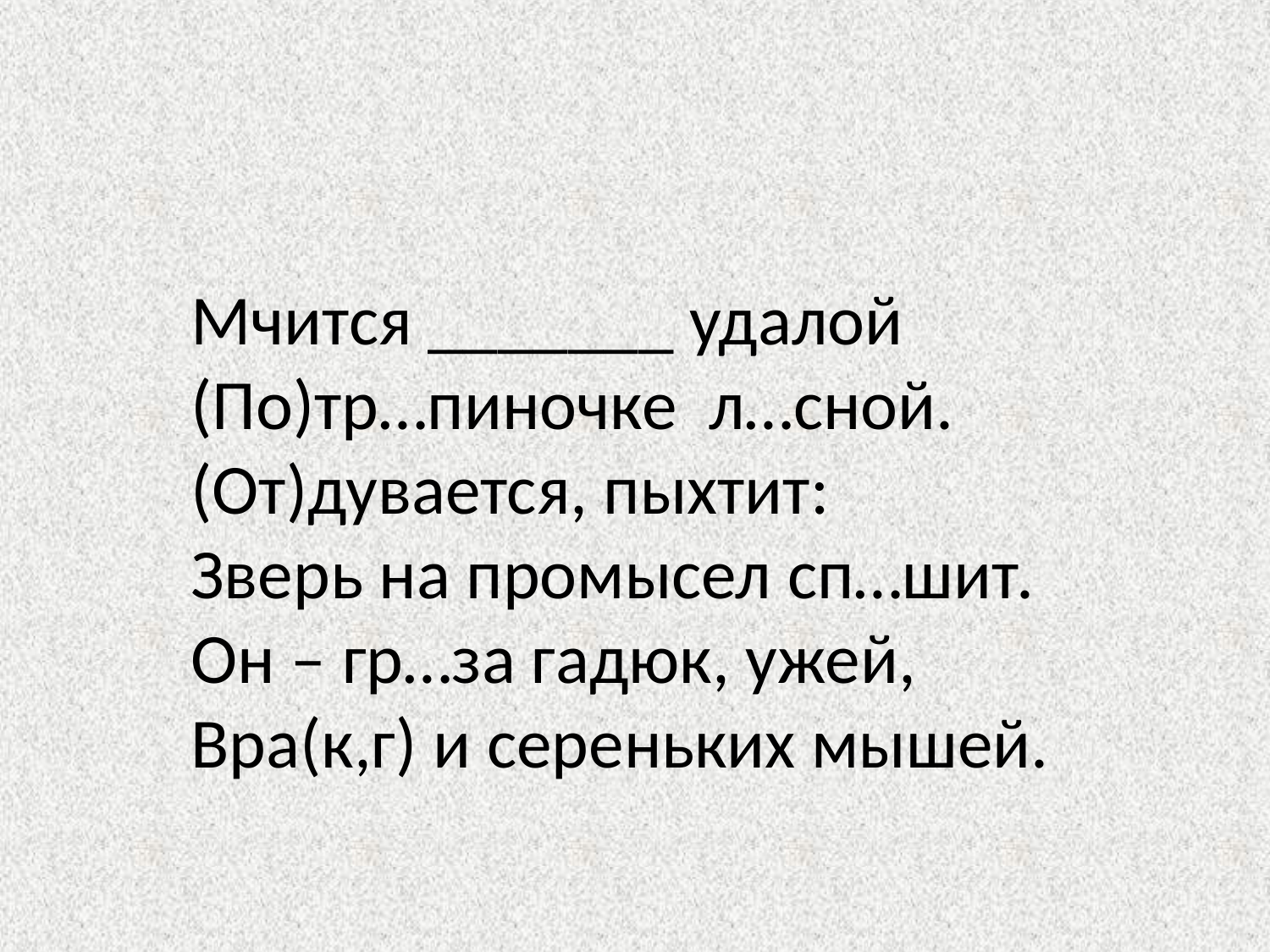

Мчится _______ удалой
(По)тр…пиночке  л…сной.
(От)дувается, пыхтит:
Зверь на промысел сп…шит.
Он – гр…за гадюк, ужей,
Вра(к,г) и сереньких мышей.